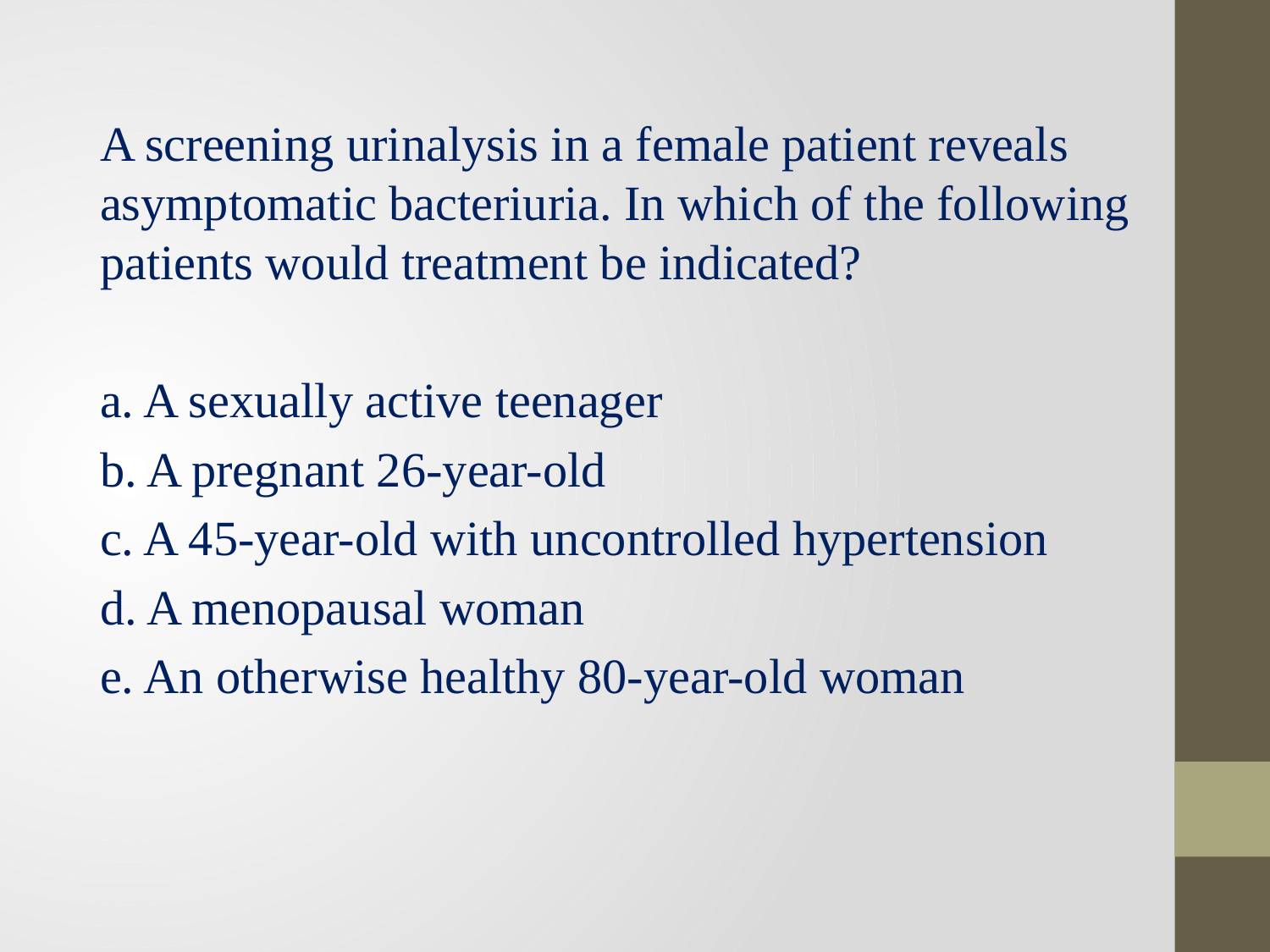

#
A screening urinalysis in a female patient reveals asymptomatic bacteriuria. In which of the following patients would treatment be indicated?

a. A sexually active teenager
b. A pregnant 26-year-old
c. A 45-year-old with uncontrolled hypertension
d. A menopausal woman
e. An otherwise healthy 80-year-old woman